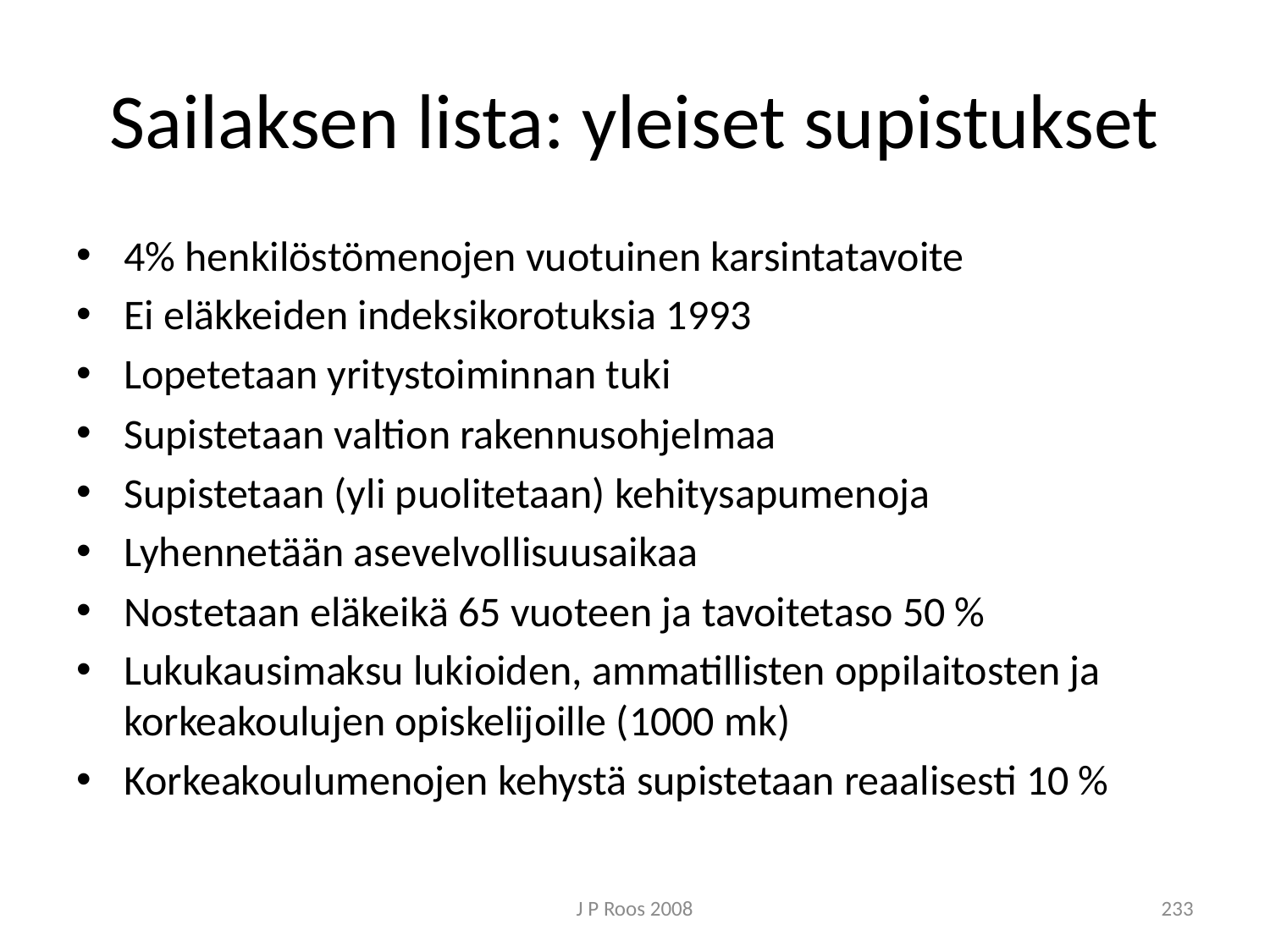

# Sailaksen lista: yleiset supistukset
4% henkilöstömenojen vuotuinen karsintatavoite
Ei eläkkeiden indeksikorotuksia 1993
Lopetetaan yritystoiminnan tuki
Supistetaan valtion rakennusohjelmaa
Supistetaan (yli puolitetaan) kehitysapumenoja
Lyhennetään asevelvollisuusaikaa
Nostetaan eläkeikä 65 vuoteen ja tavoitetaso 50 %
Lukukausimaksu lukioiden, ammatillisten oppilaitosten ja korkeakoulujen opiskelijoille (1000 mk)
Korkeakoulumenojen kehystä supistetaan reaalisesti 10 %
J P Roos 2008
233